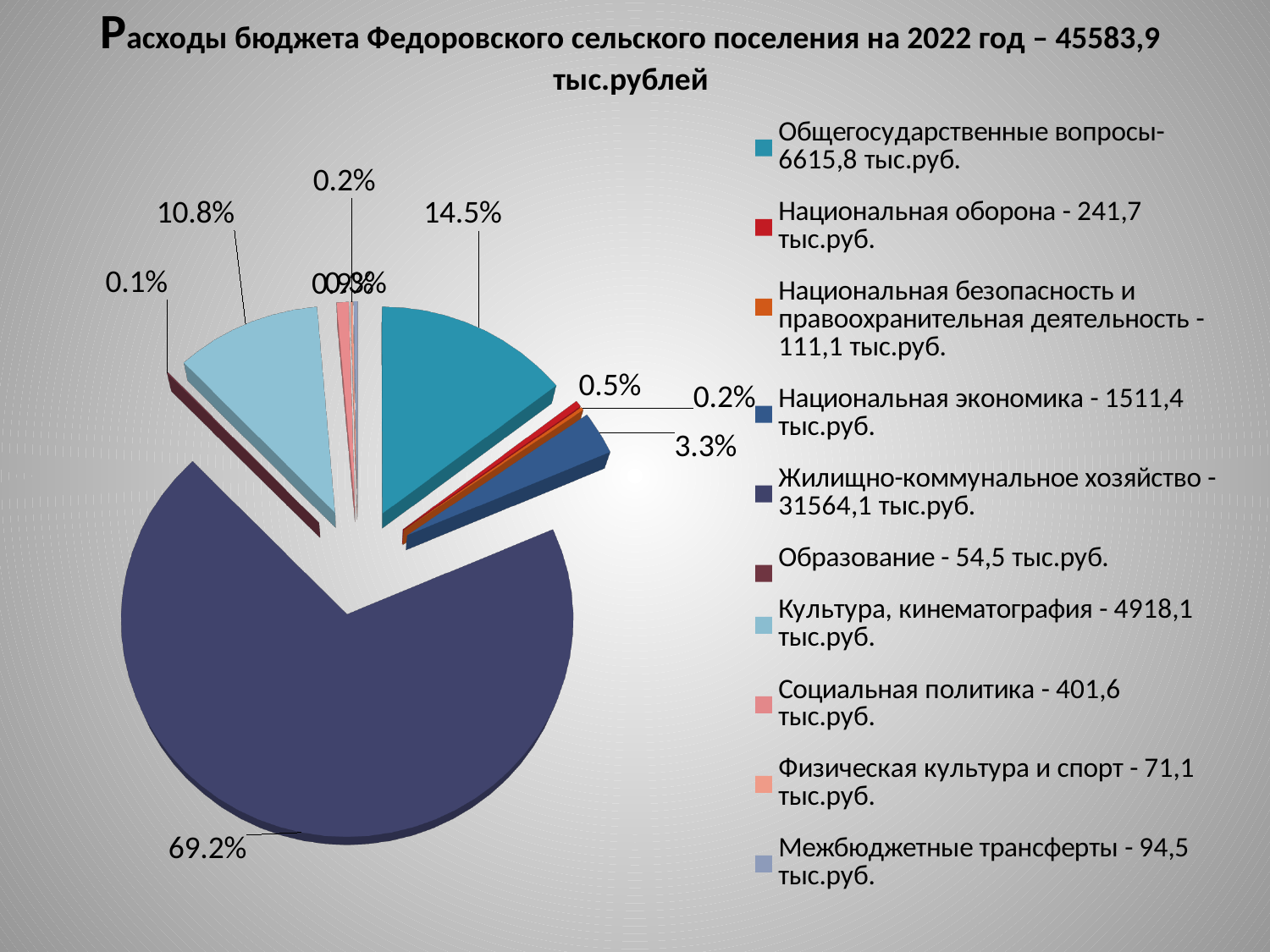

# Расходы бюджета Федоровского сельского поселения на 2022 год – 45583,9 тыс.рублей

[unsupported chart]